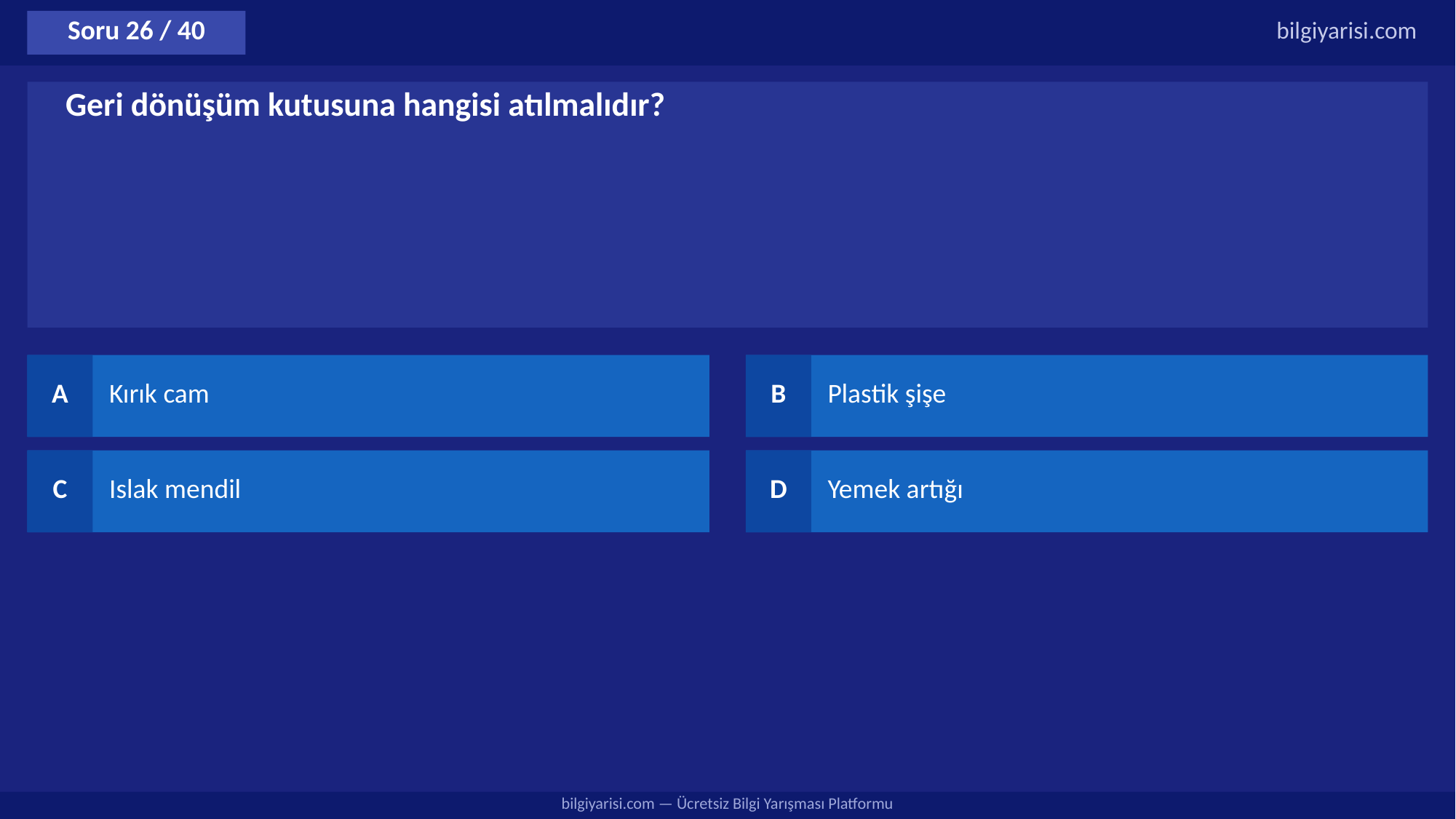

Soru 26 / 40
bilgiyarisi.com

Geri dönüşüm kutusuna hangisi atılmalıdır?

A
Kırık cam

B
Plastik şişe

C
Islak mendil

D
Yemek artığı
bilgiyarisi.com — Ücretsiz Bilgi Yarışması Platformu